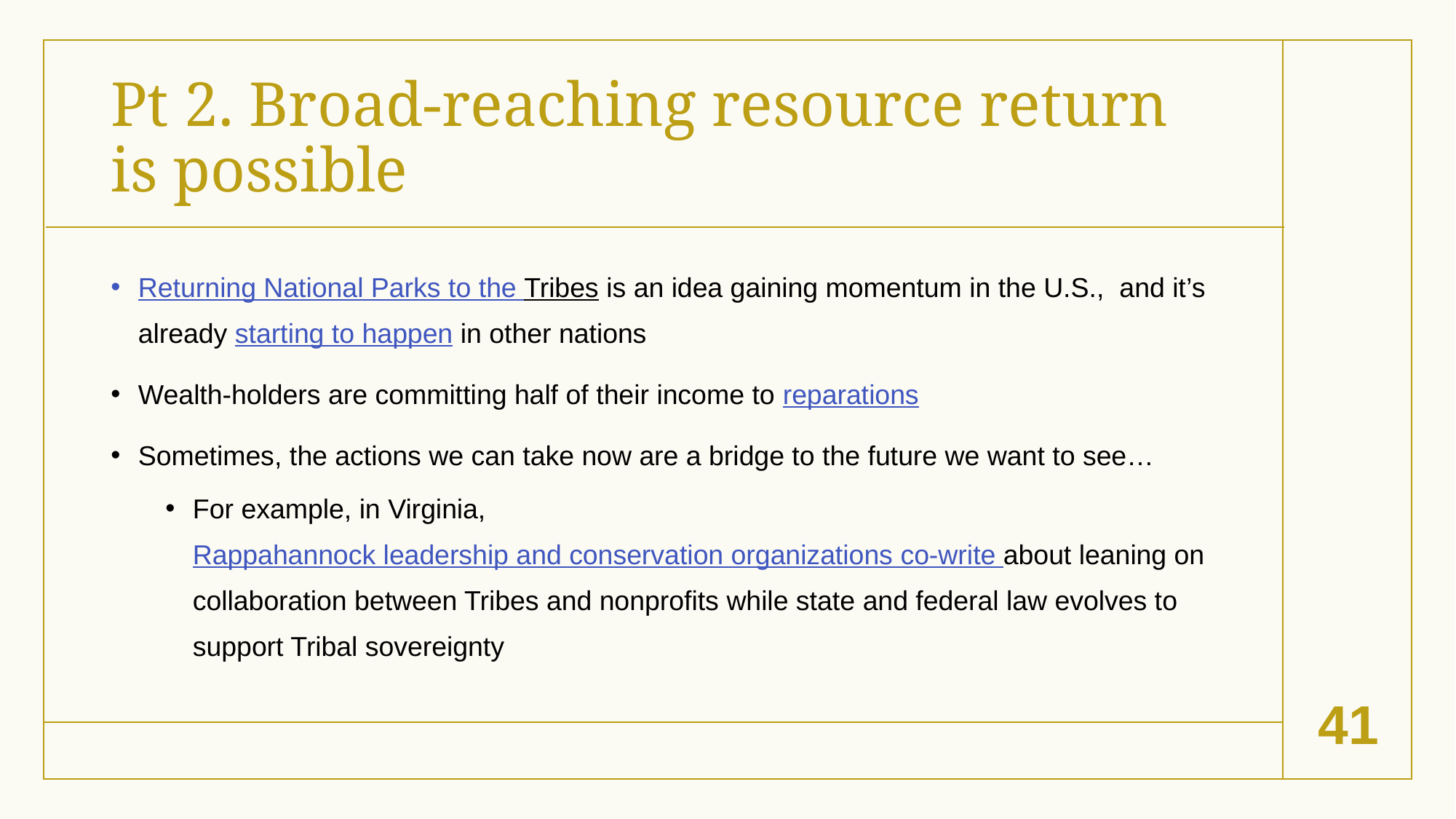

# Pt 2. Broad-reaching resource return is possible
Returning National Parks to the Tribes is an idea gaining momentum in the U.S.,  and it’s already starting to happen in other nations
Wealth-holders are committing half of their income to reparations
Sometimes, the actions we can take now are a bridge to the future we want to see…
For example, in Virginia, Rappahannock leadership and conservation organizations co-write about leaning on collaboration between Tribes and nonprofits while state and federal law evolves to support Tribal sovereignty

41